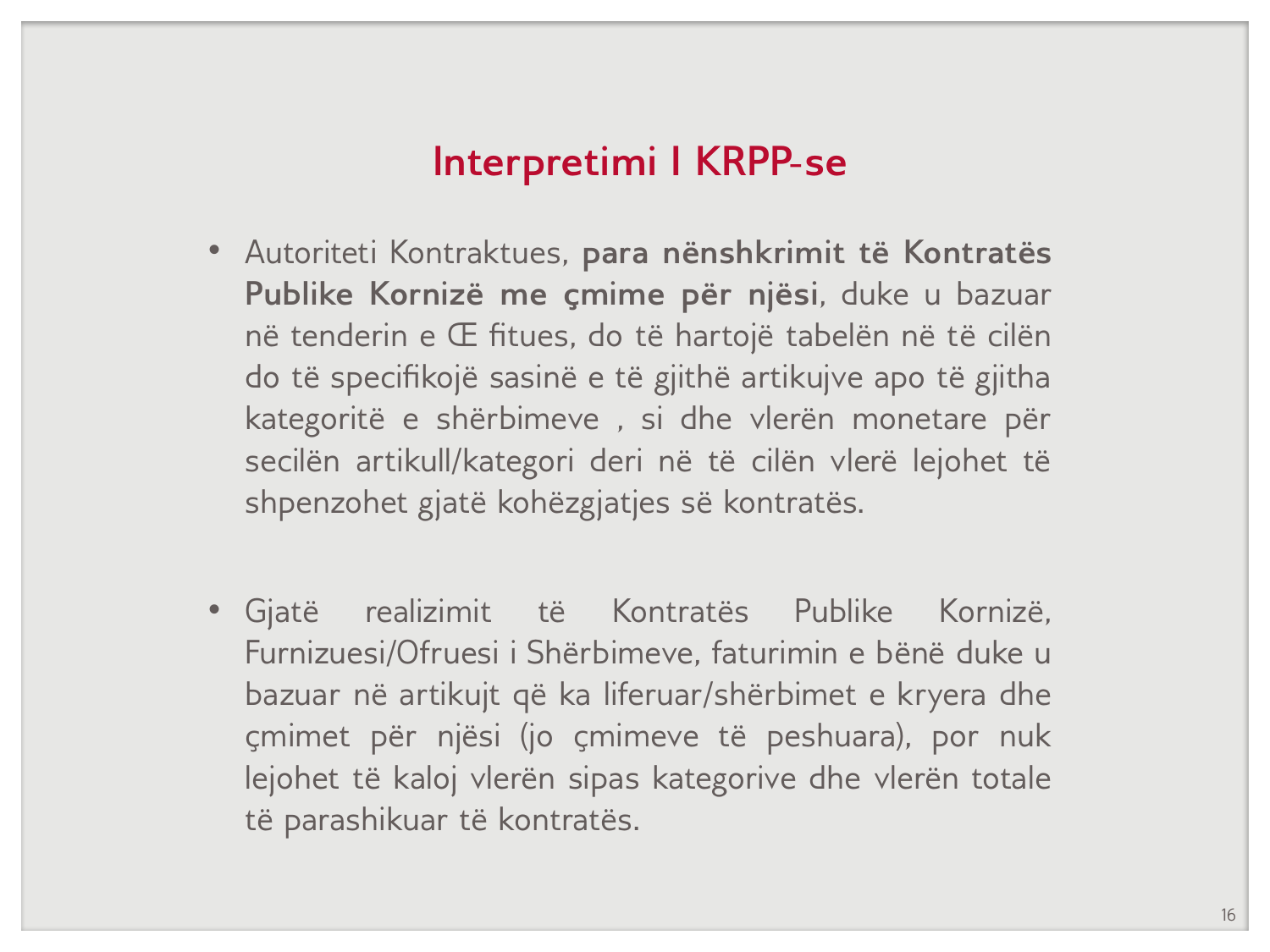

# Interpretimi I KRPP-se
Autoriteti Kontraktues, para nënshkrimit të Kontratës Publike Kornizë me çmime për njësi, duke u bazuar në tenderin e OE fitues, do të hartojë tabelën në të cilën do të specifikojë sasinë e të gjithë artikujve apo të gjitha kategoritë e shërbimeve , si dhe vlerën monetare për secilën artikull/kategori deri në të cilën vlerë lejohet të shpenzohet gjatë kohëzgjatjes së kontratës.

Gjatë realizimit të Kontratës Publike Kornizë, Furnizuesi/Ofruesi i Shërbimeve, faturimin e bënë duke u bazuar në artikujt që ka liferuar/shërbimet e kryera dhe çmimet për njësi (jo çmimeve të peshuara), por nuk lejohet të kaloj vlerën sipas kategorive dhe vlerën totale të parashikuar të kontratës.

16